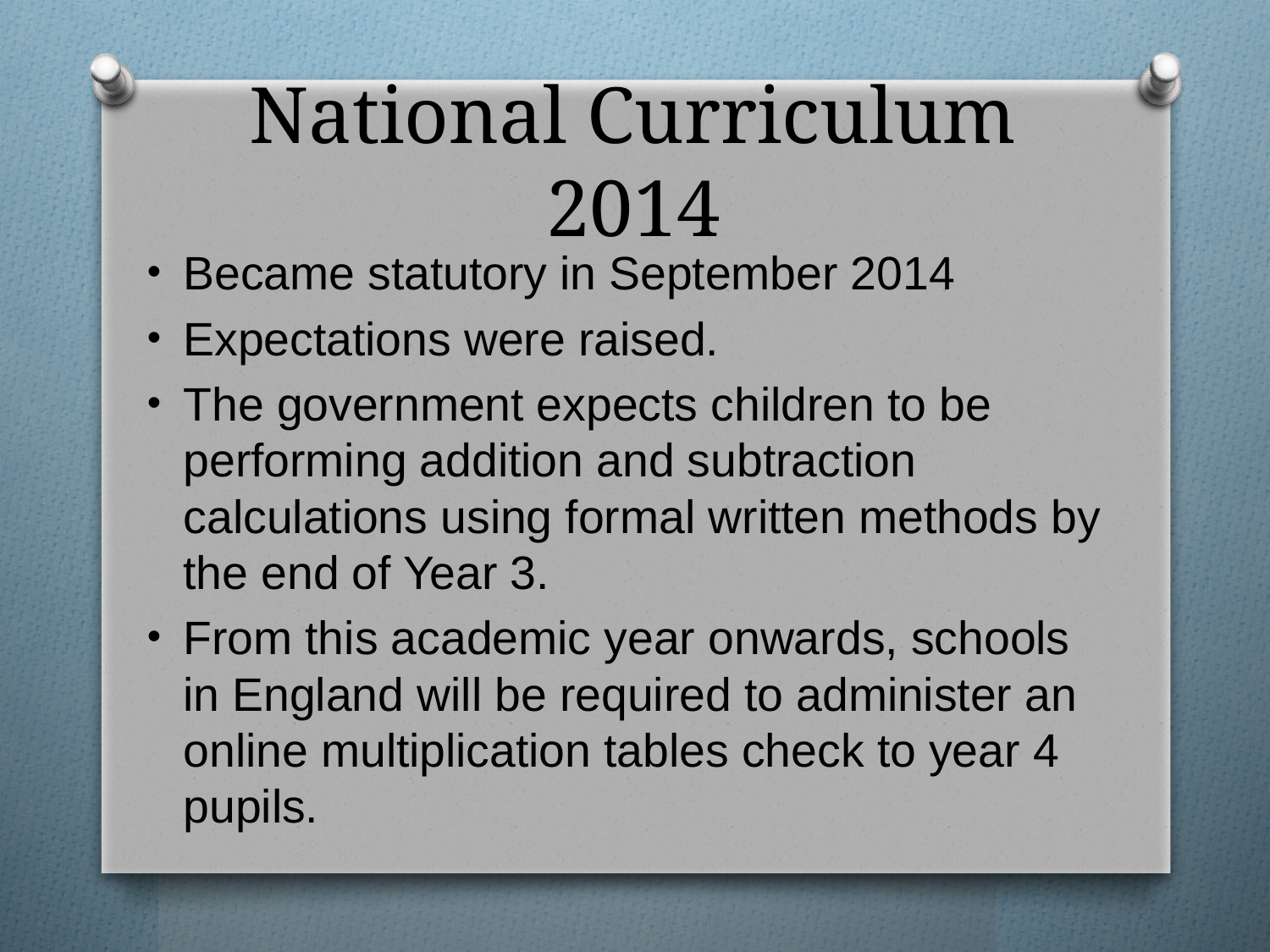

# National Curriculum 2014
Became statutory in September 2014
Expectations were raised.
The government expects children to be performing addition and subtraction calculations using formal written methods by the end of Year 3.
From this academic year onwards, schools in England will be required to administer an online multiplication tables check to year 4 pupils.